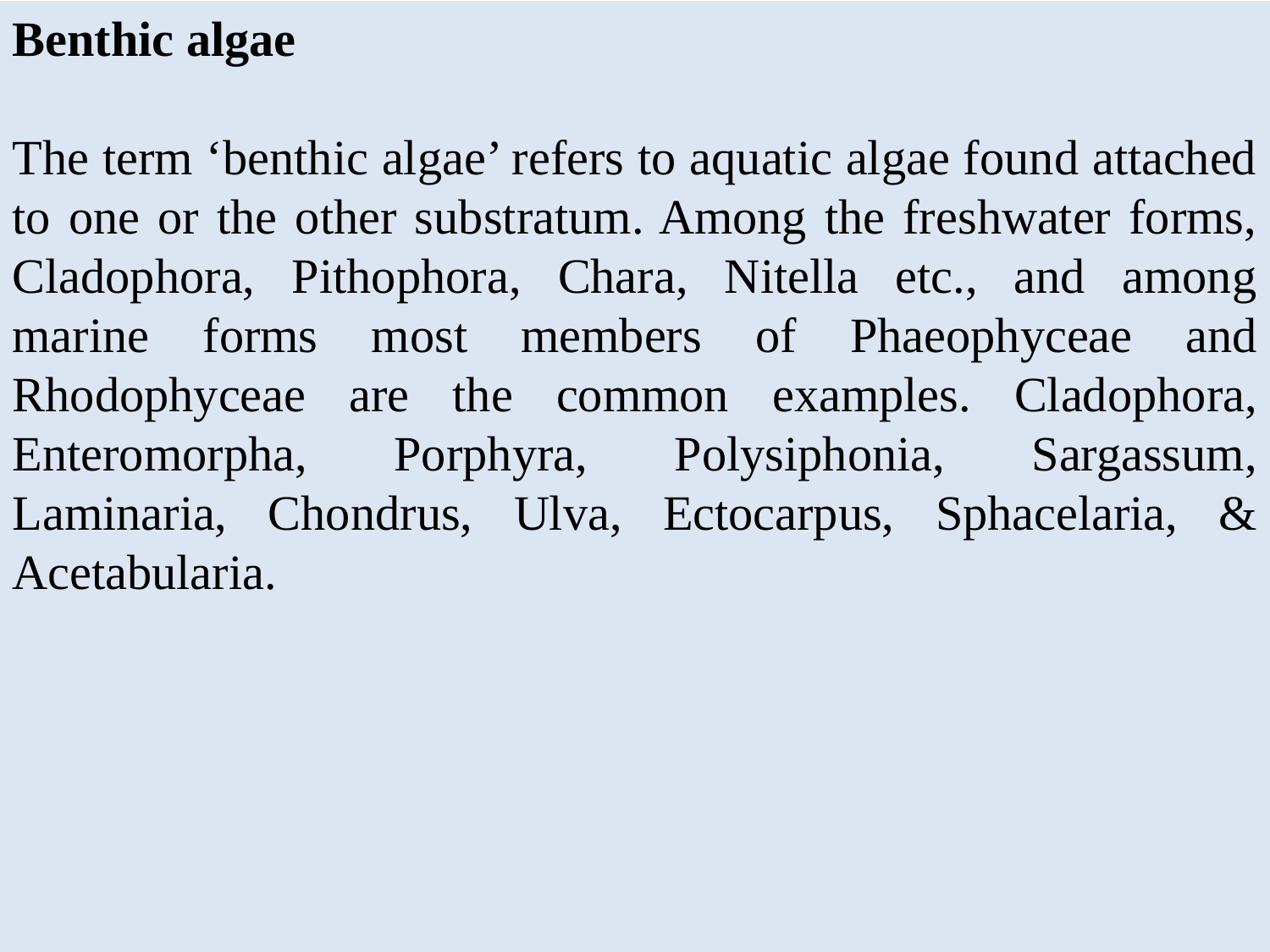

Benthic algae

The term ‘benthic algae’ refers to aquatic algae found attached to one or the other substratum. Among the freshwater forms, Cladophora, Pithophora, Chara, Nitella etc., and among marine forms most members of Phaeophyceae and Rhodophyceae are the common examples. Cladophora, Enteromorpha, Porphyra, Polysiphonia, Sargassum, Laminaria, Chondrus, Ulva, Ectocarpus, Sphacelaria, & Acetabularia.